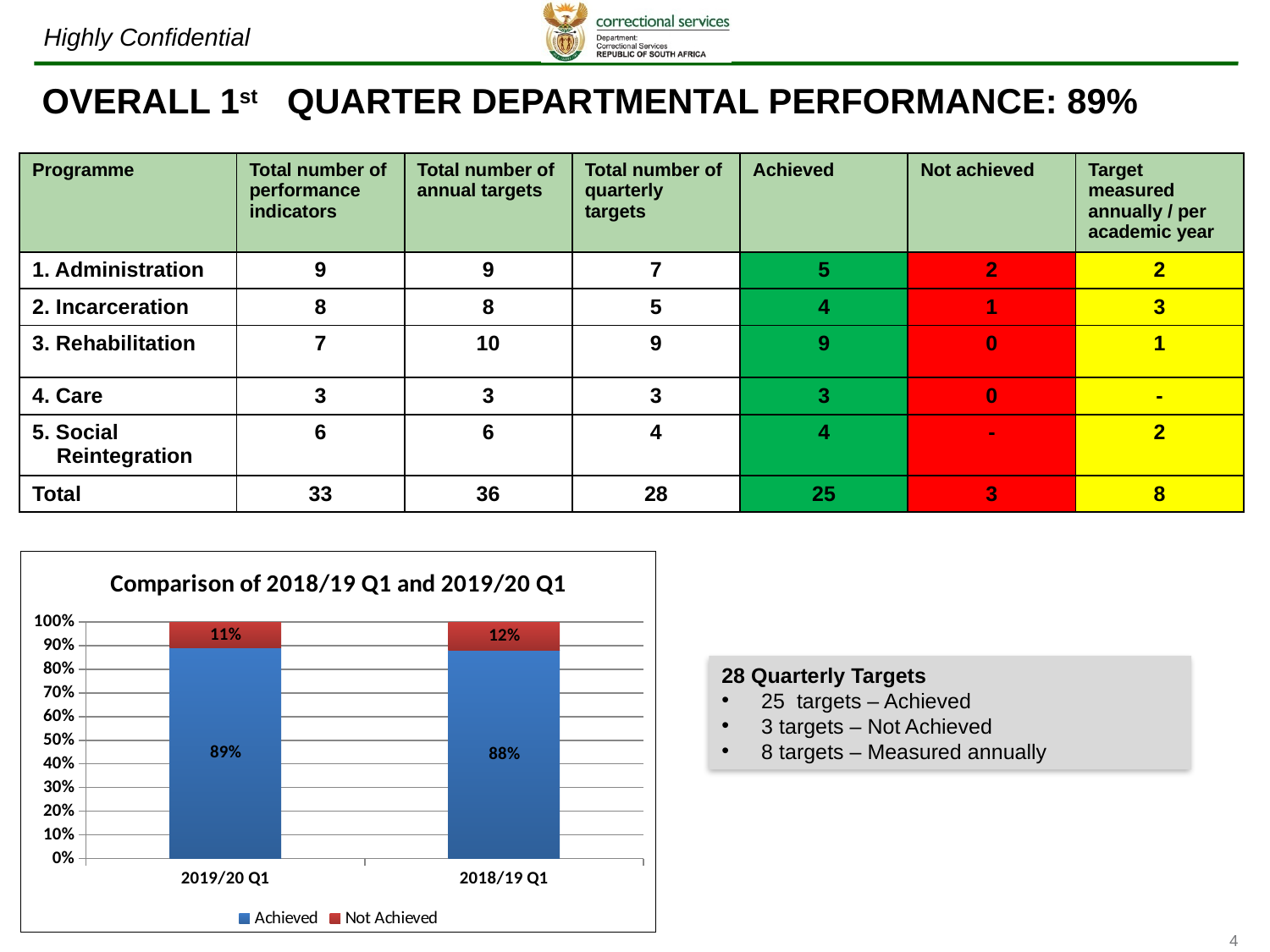

OVERALL 1st   QUARTER DEPARTMENTAL PERFORMANCE: 89%
| Programme | Total number of performance indicators | Total number of annual targets | Total number of quarterly targets | Achieved | Not achieved | Target measured annually / per academic year |
| --- | --- | --- | --- | --- | --- | --- |
| 1. Administration | 9 | 9 | 7 | 5 | 2 | 2 |
| 2. Incarceration | 8 | 8 | 5 | 4 | 1 | 3 |
| 3. Rehabilitation | 7 | 10 | 9 | 9 | 0 | 1 |
| 4. Care | 3 | 3 | 3 | 3 | 0 | - |
| 5. Social Reintegration | 6 | 6 | 4 | 4 | - | 2 |
| Total | 33 | 36 | 28 | 25 | 3 | 8 |

### Chart: Comparison of 2018/19 Q1 and 2019/20 Q1

| Category | Achieved | Not Achieved |
|---|---|---|
| 2019/20 Q1 | 0.89 | 0.11 |
| 2018/19 Q1 | 0.88 | 0.12 |
28 Quarterly Targets
25  targets – Achieved
3 targets – Not Achieved
8 targets – Measured annually